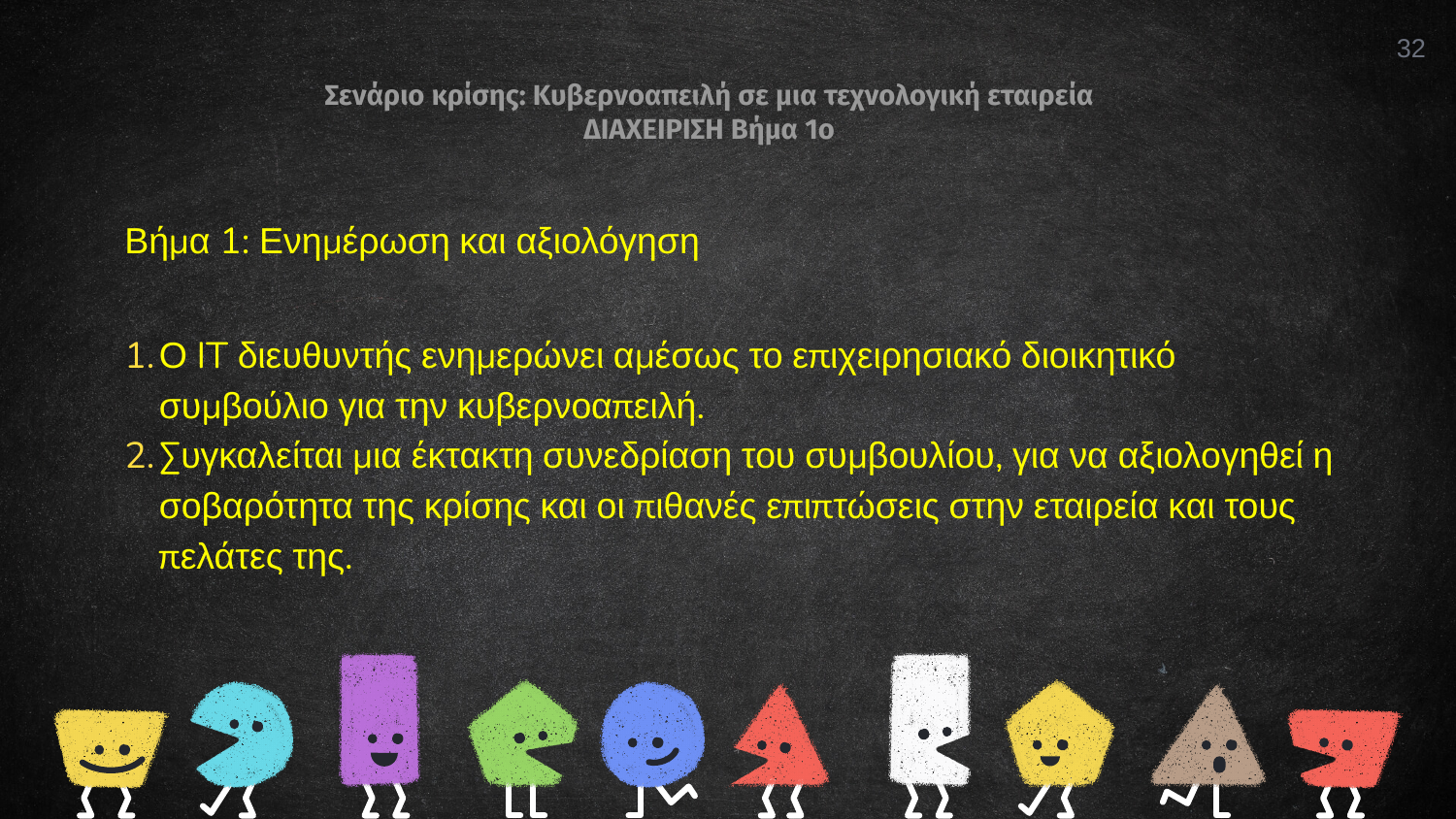

32
Σενάριο κρίσης: Κυβερνοαπειλή σε μια τεχνολογική εταιρεία
ΔΙΑΧΕΙΡΙΣΗ Βήμα 1ο
Βήμα 1: Ενημέρωση και αξιολόγηση

Ο IT διευθυντής ενημερώνει αμέσως το επιχειρησιακό διοικητικό συμβούλιο για την κυβερνοαπειλή.
Συγκαλείται μια έκτακτη συνεδρίαση του συμβουλίου, για να αξιολογηθεί η σοβαρότητα της κρίσης και οι πιθανές επιπτώσεις στην εταιρεία και τους πελάτες της.